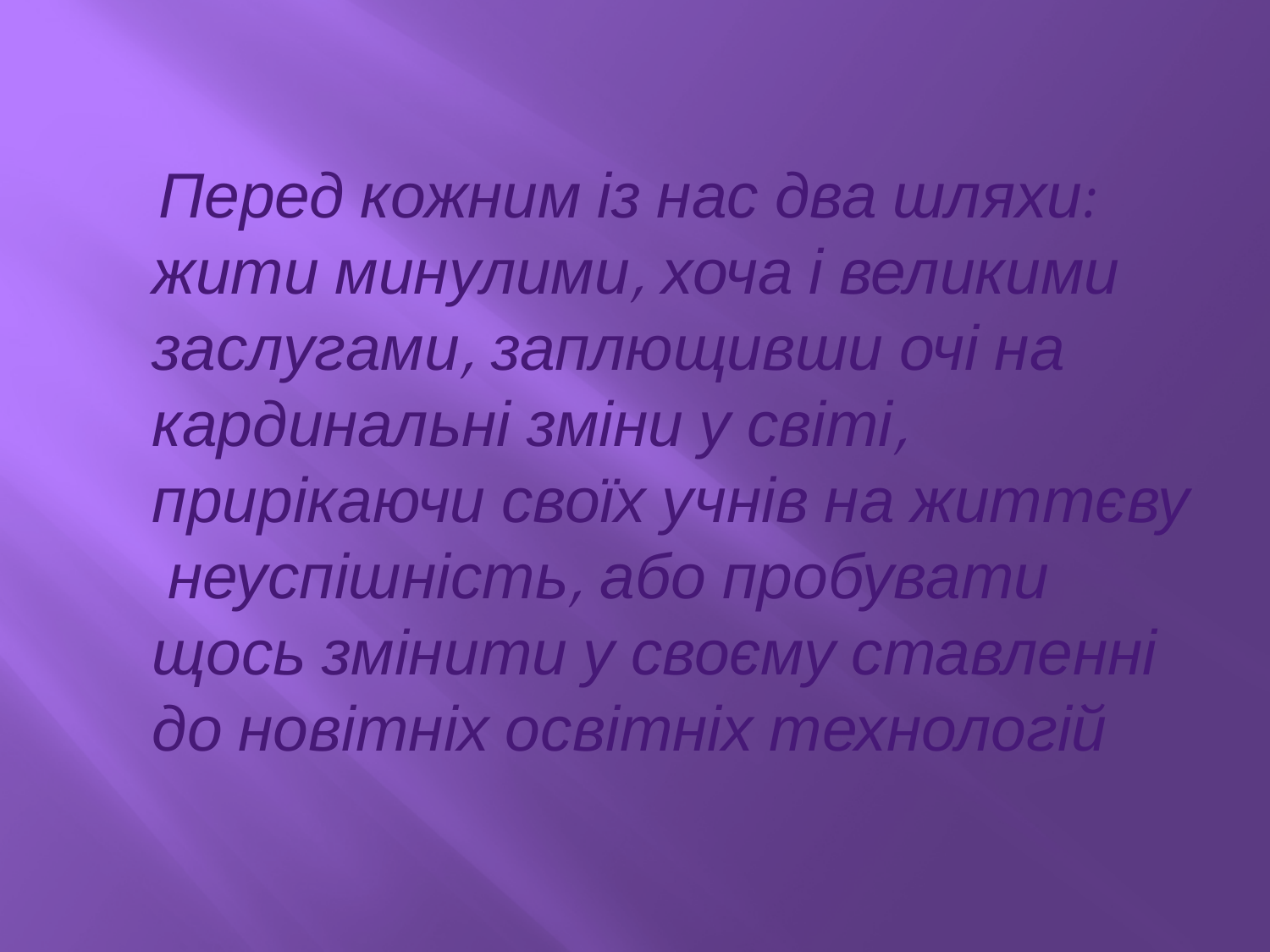

Перед кожним із нас два шляхи: жити минулими, хоча і великими заслугами, заплющивши очі на кардинальні зміни у світі, прирікаючи своїх учнів на життєву  неуспішність, або пробувати щось змінити у своєму ставленні до новітніх освітніх технологій